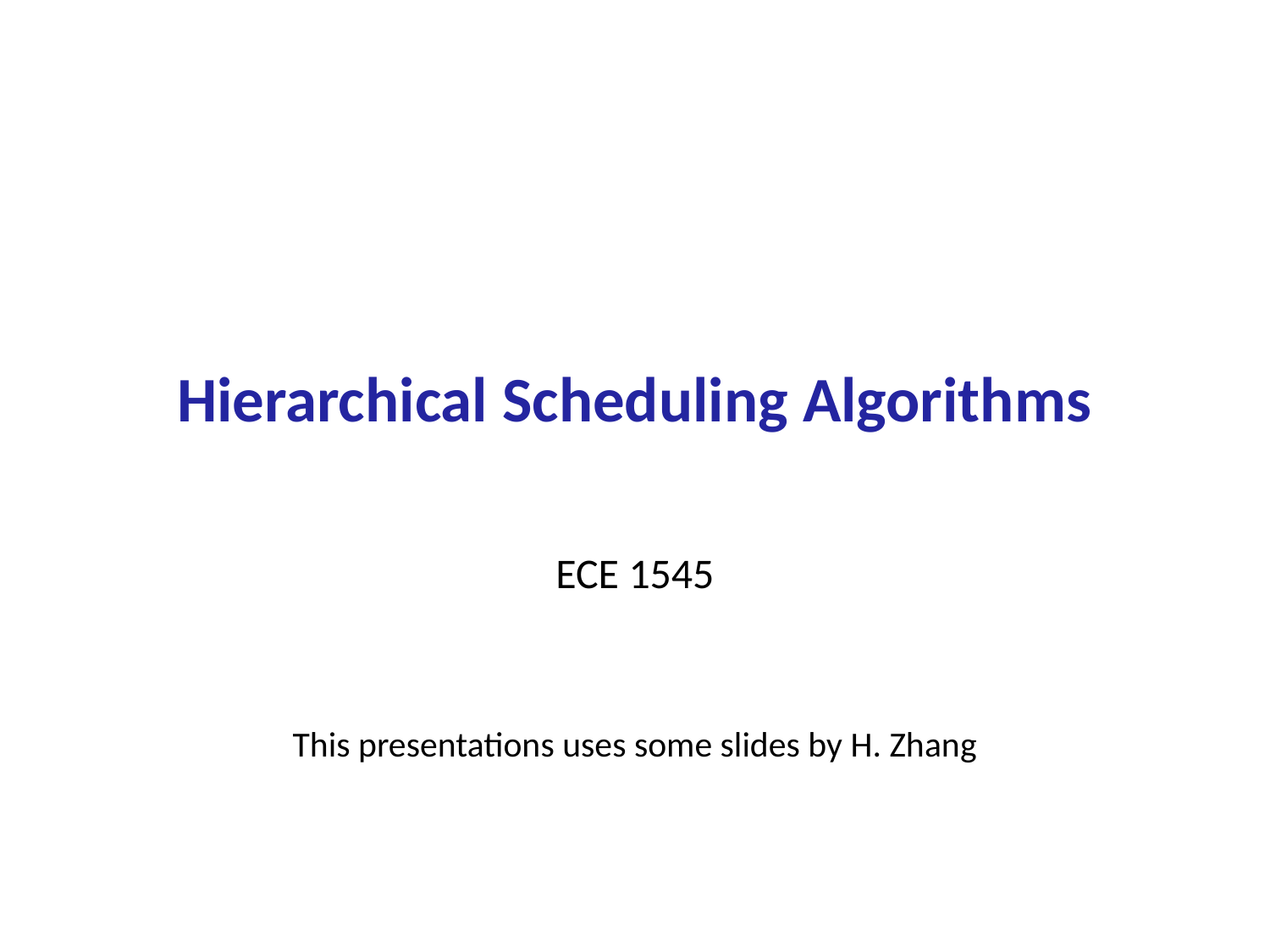

# Hierarchical Scheduling Algorithms
ECE 1545

This presentations uses some slides by H. Zhang